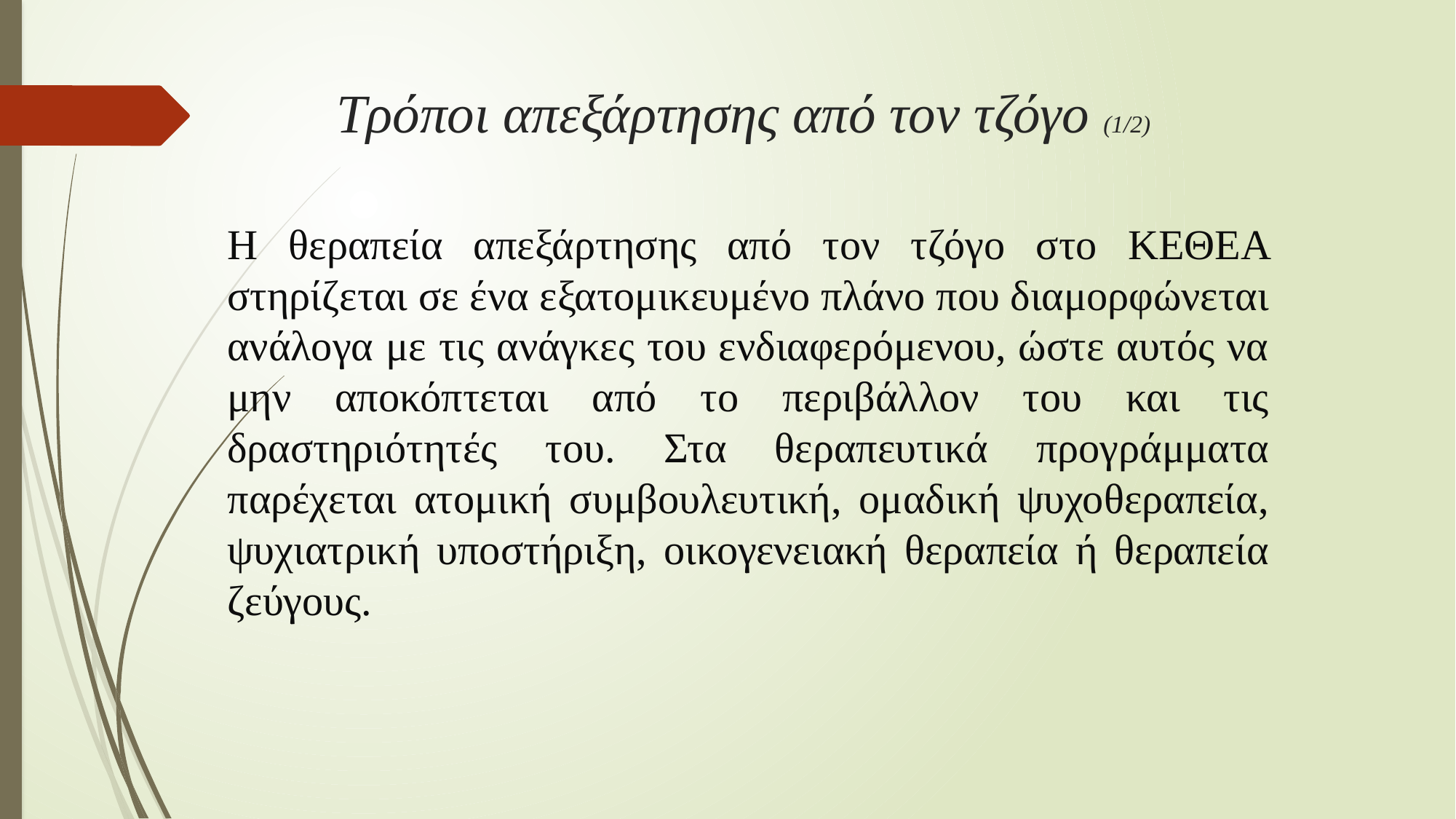

# Τρόποι απεξάρτησης από τον τζόγο (1/2)
Η θεραπεία απεξάρτησης από τον τζόγο στο ΚΕΘΕΑ στηρίζεται σε ένα εξατομικευμένο πλάνο που διαμορφώνεται ανάλογα με τις ανάγκες του ενδιαφερόμενου, ώστε αυτός να μην αποκόπτεται από το περιβάλλον του και τις δραστηριότητές του. Στα θεραπευτικά προγράμματα παρέχεται ατομική συμβουλευτική, ομαδική ψυχοθεραπεία, ψυχιατρική υποστήριξη, οικογενειακή θεραπεία ή θεραπεία ζεύγους.